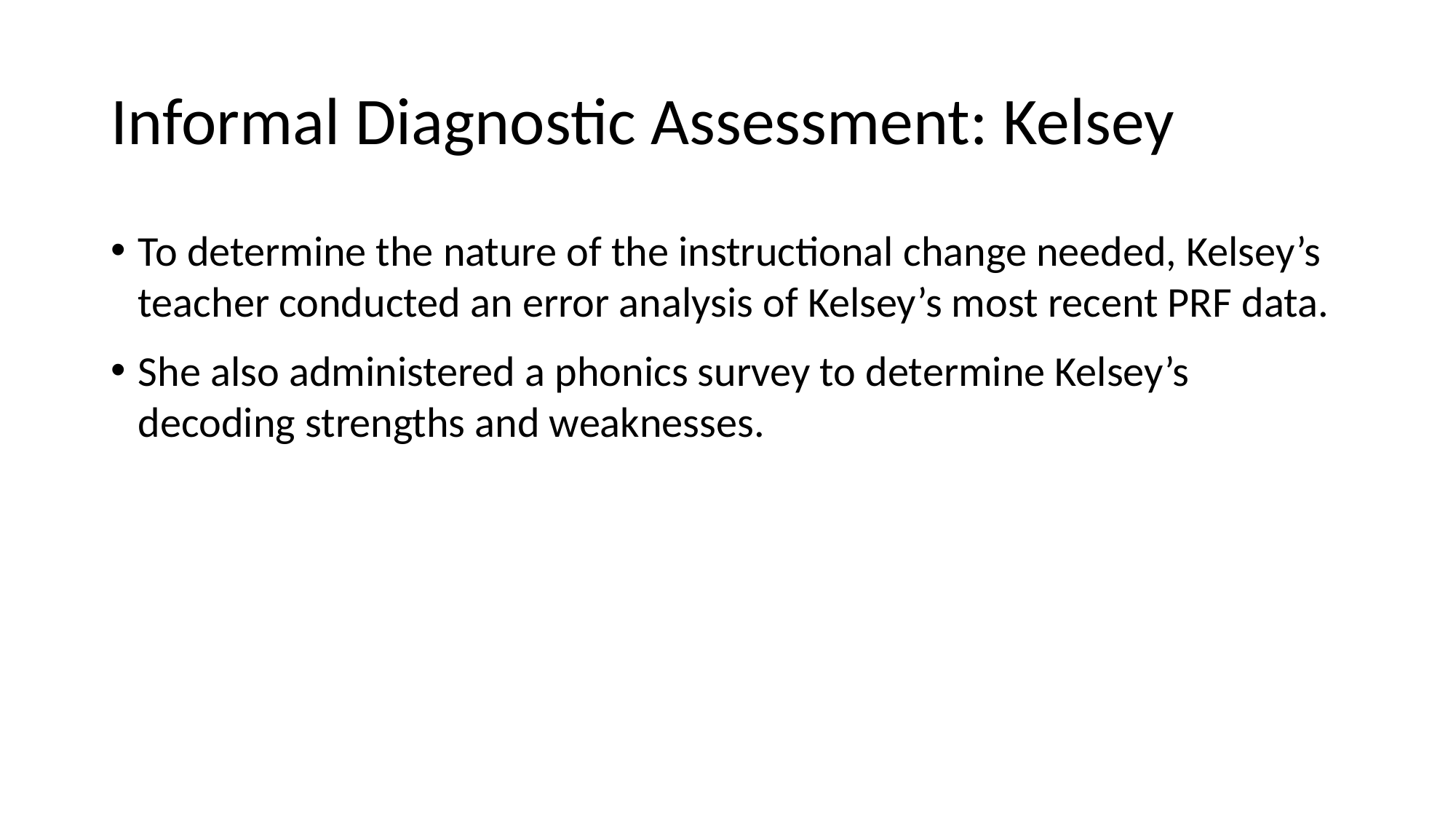

# Informal Diagnostic Assessment: Kelsey
To determine the nature of the instructional change needed, Kelsey’s teacher conducted an error analysis of Kelsey’s most recent PRF data.
She also administered a phonics survey to determine Kelsey’s decoding strengths and weaknesses.